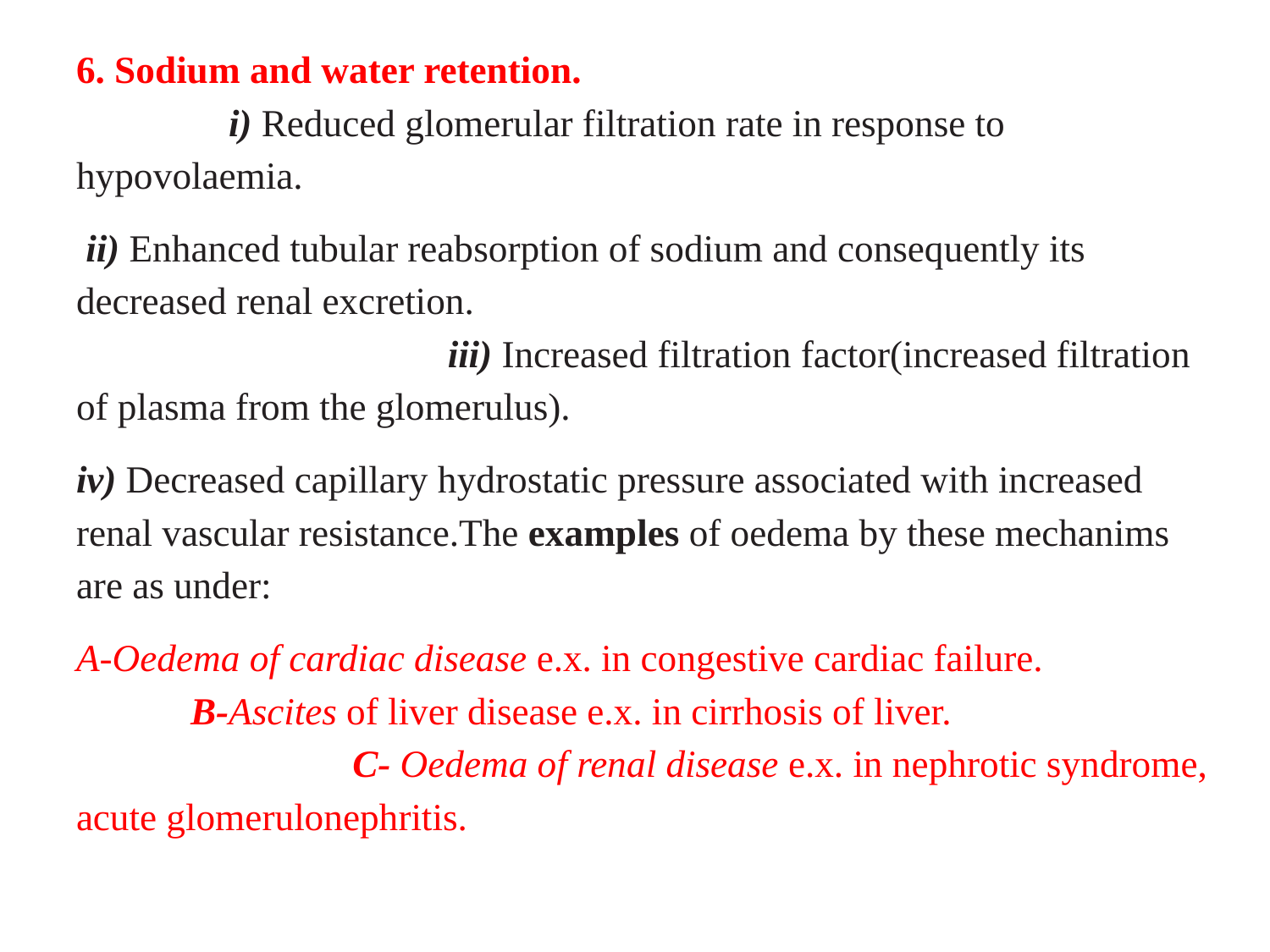

6. Sodium and water retention.                                                                                   i) Reduced glomerular filtration rate in response to hypovolaemia.
 ii) Enhanced tubular reabsorption of sodium and consequently its decreased renal excretion.                                                                                                                     iii) Increased filtration factor(increased filtration of plasma from the glomerulus).
iv) Decreased capillary hydrostatic pressure associated with increased renal vascular resistance.The examples of oedema by these mechanims are as under:
A-Oedema of cardiac disease e.x. in congestive cardiac failure.                               B-Ascites of liver disease e.x. in cirrhosis of liver.                                                         C- Oedema of renal disease e.x. in nephrotic syndrome, acute glomerulonephritis.